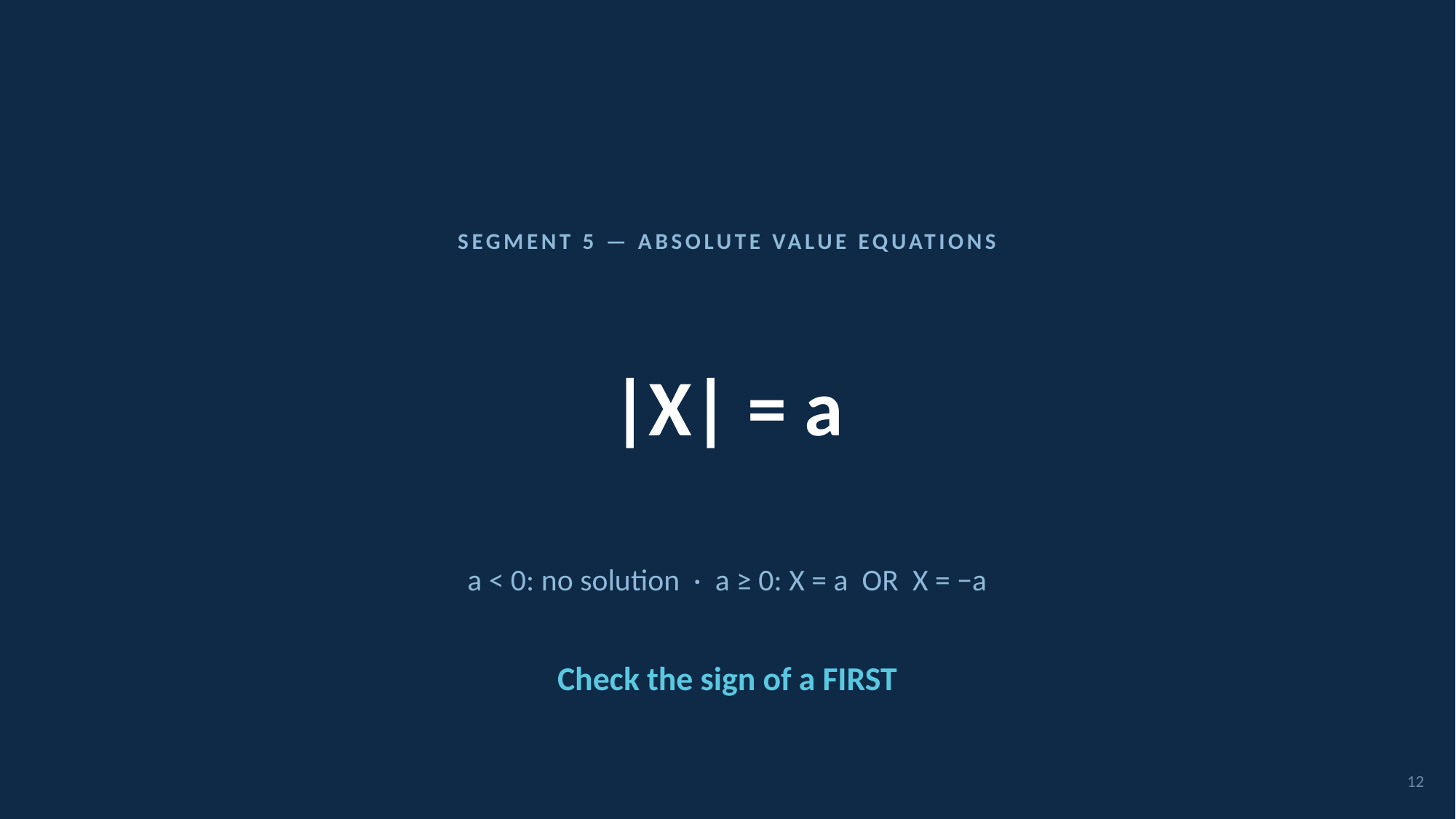

SEGMENT 5 — ABSOLUTE VALUE EQUATIONS
|X| = a
a < 0: no solution  ·  a ≥ 0: X = a  OR  X = −a
Check the sign of a FIRST
12